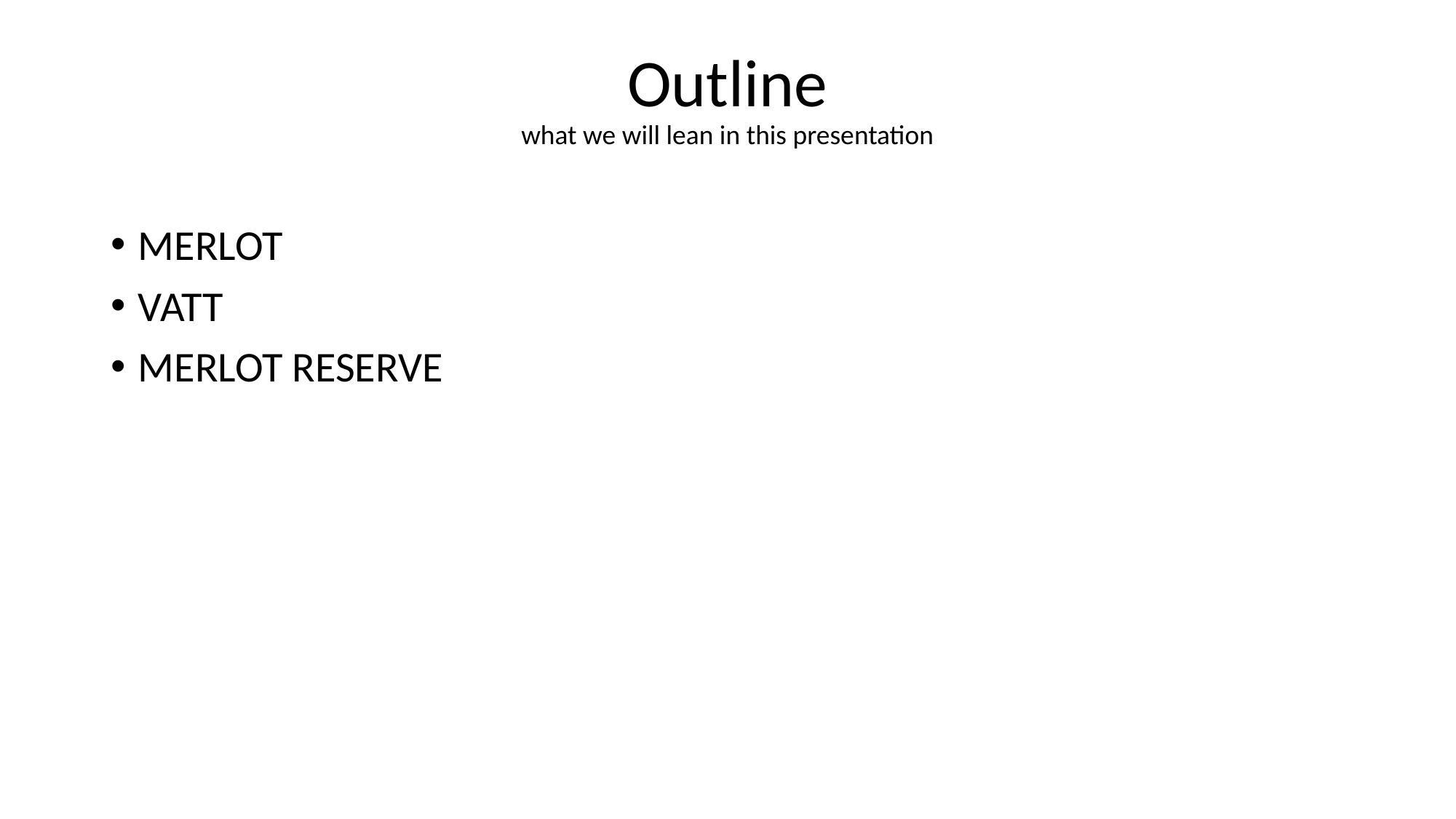

Outline
what we will lean in this presentation
MERLOT
VATT
MERLOT RESERVE